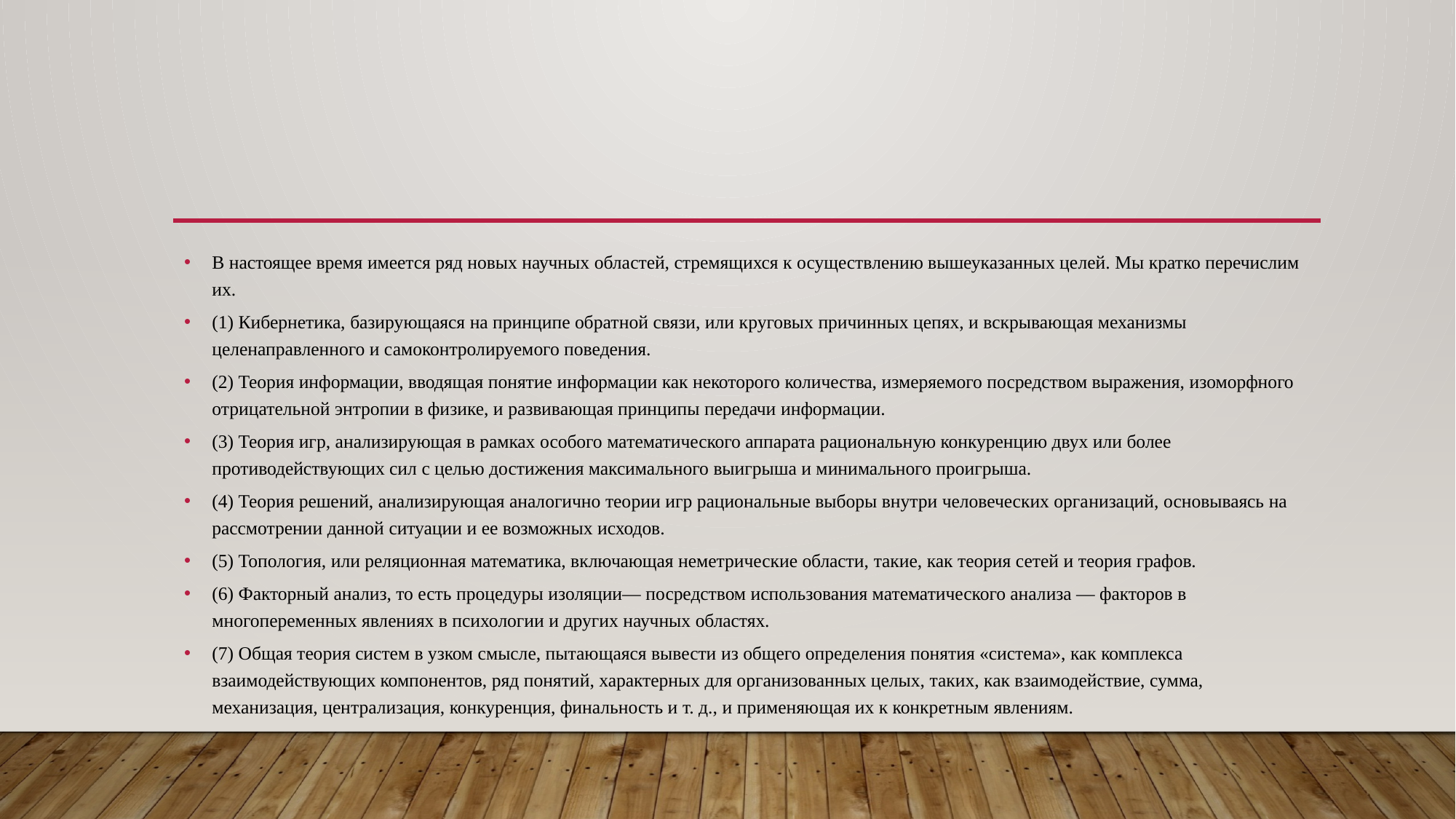

#
В настоящее время имеется ряд новых научных обла­стей, стремящихся к осуществлению вышеуказанных це­лей. Мы кратко перечислим их.
(1) Кибернетика, базирующаяся на принципе обрат­ной связи, или круговых причинных цепях, и вскрываю­щая механизмы целенаправленного и самоконтролируе­мого поведения.
(2) Теория информации, вводящая понятие информа­ции как некоторого количества, измеряемого посредством выражения, изоморфного отрицательной энтропии в фи­зике, и развивающая принципы передачи информации.
(3) Теория игр, анализирующая в рамках особого ма­тематического аппарата рациональную конкуренцию двух или более противодействующих сил с целью достижения максимального выигрыша и минимального проигрыша.
(4) Теория решений, анализирующая аналогично тео­рии игр рациональные выборы внутри человеческих орга­низаций, основываясь на рассмотрении данной ситуации и ее возможных исходов.
(5) Топология, или реляционная математика, вклю­чающая неметрические области, такие, как теория сетей и теория графов.
(6) Факторный анализ, то есть процедуры изоляции— посредством использования математического анализа — факторов в многопеременных явлениях в психологии и других научных областях.
(7) Общая теория систем в узком смысле, пытаю­щаяся вывести из общего определения понятия «систе­ма», как комплекса взаимодействующих компонентов, ряд понятий, характерных для организованных целых, таких, как взаимодействие, сумма, механизация, центра­лизация, конкуренция, финальность и т. д., и применяю­щая их к конкретным явлениям.